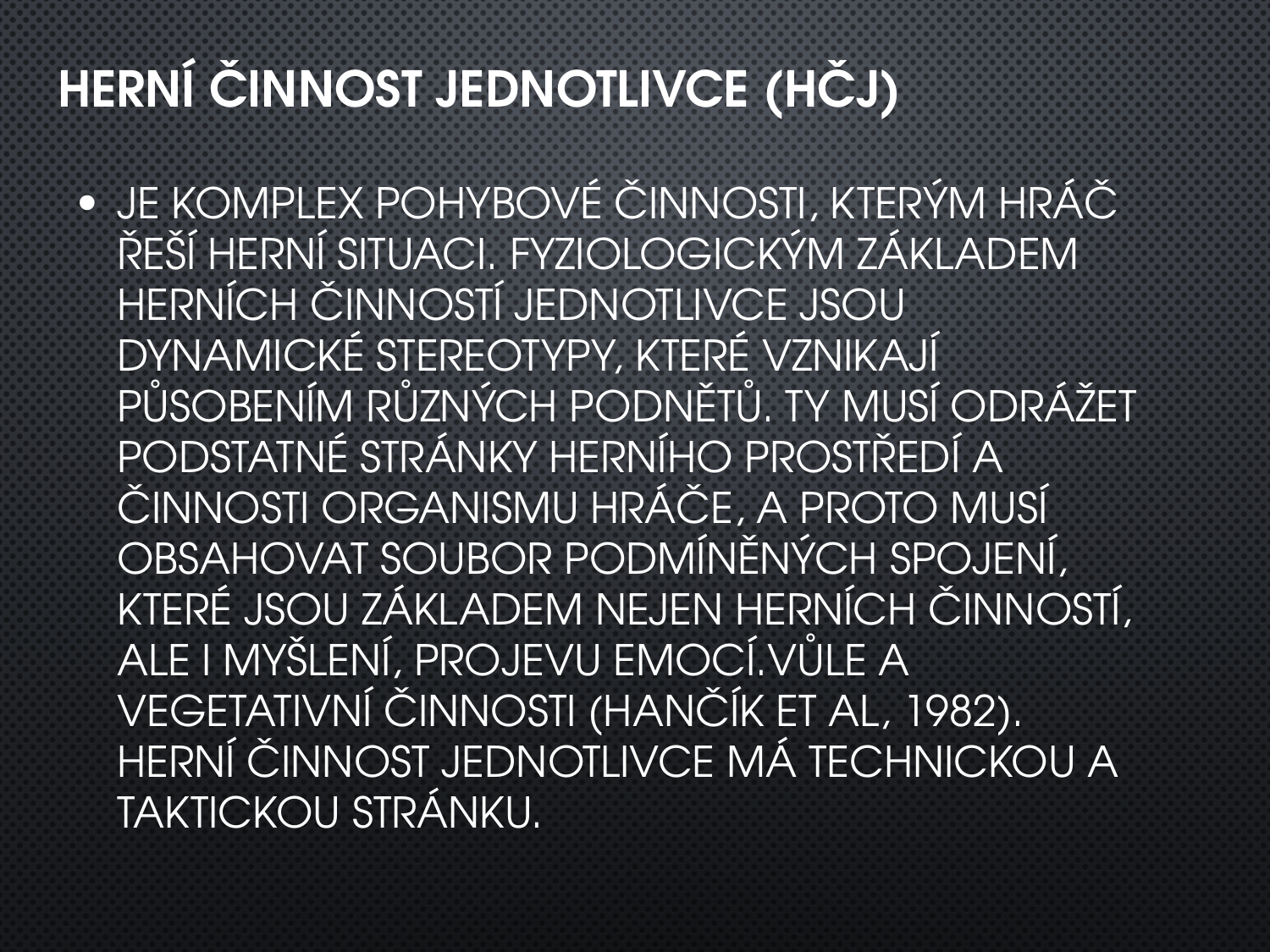

# Herní činnost jednotlivce (HČJ)
Je komplex pohybové činnosti, kterým hráč řeší herní situaci. Fyziologickým základem herních činností jednotlivce jsou dynamické stereotypy, které vznikají působením různých podnětů. Ty musí odrážet podstatné stránky herního prostředí a činnosti organismu hráče, a proto musí obsahovat soubor podmíněných spojení, které jsou základem nejen herních činností, ale i myšlení, projevu emocí.vůle a vegetativní činnosti (Hančík et al, 1982). Herní činnost jednotlivce má technickou a taktickou stránku.